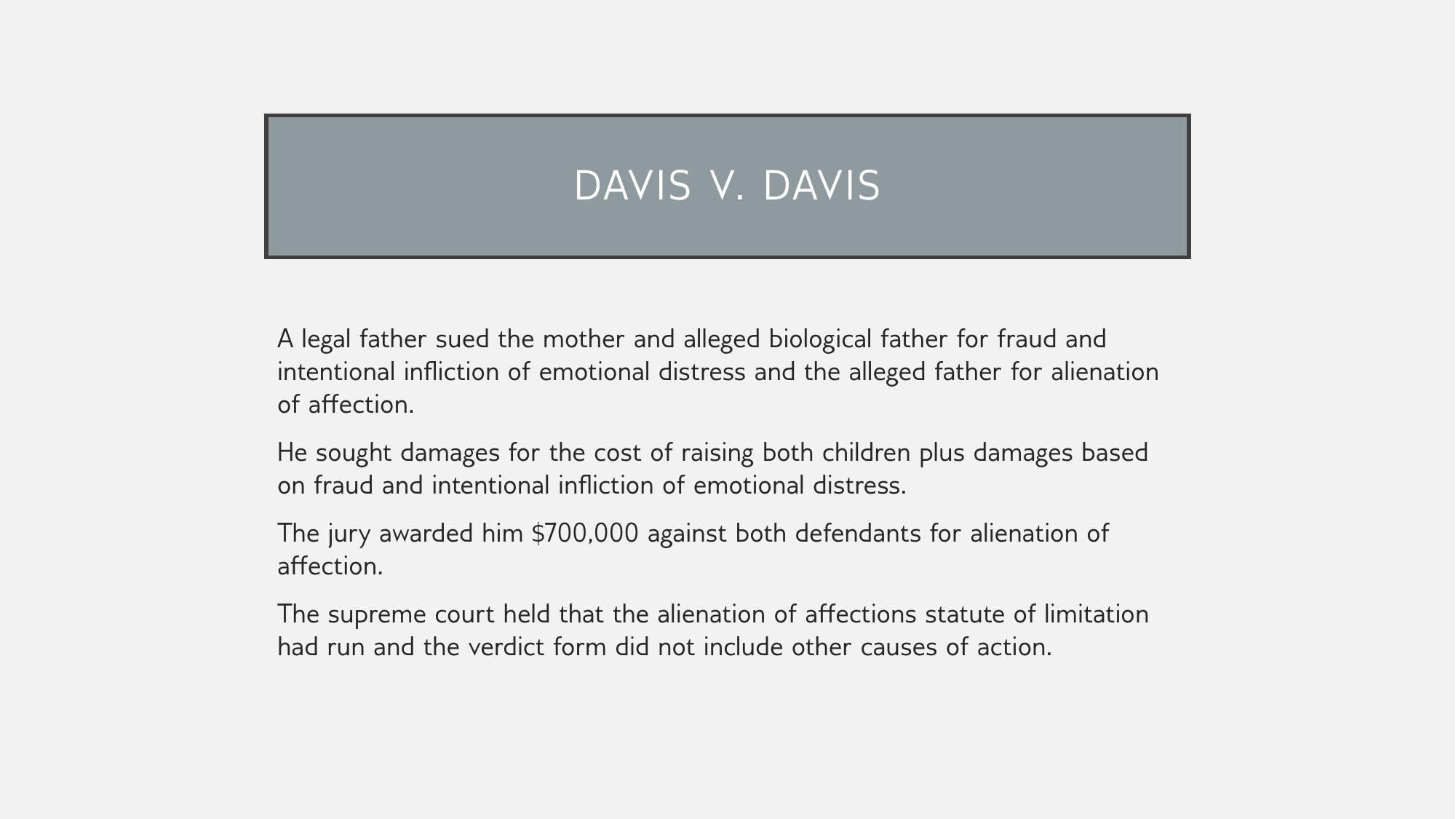

# Davis v. Davis
A legal father sued the mother and alleged biological father for fraud and intentional infliction of emotional distress and the alleged father for alienation of affection.
He sought damages for the cost of raising both children plus damages based on fraud and intentional infliction of emotional distress.
The jury awarded him $700,000 against both defendants for alienation of affection.
The supreme court held that the alienation of affections statute of limitation had run and the verdict form did not include other causes of action.